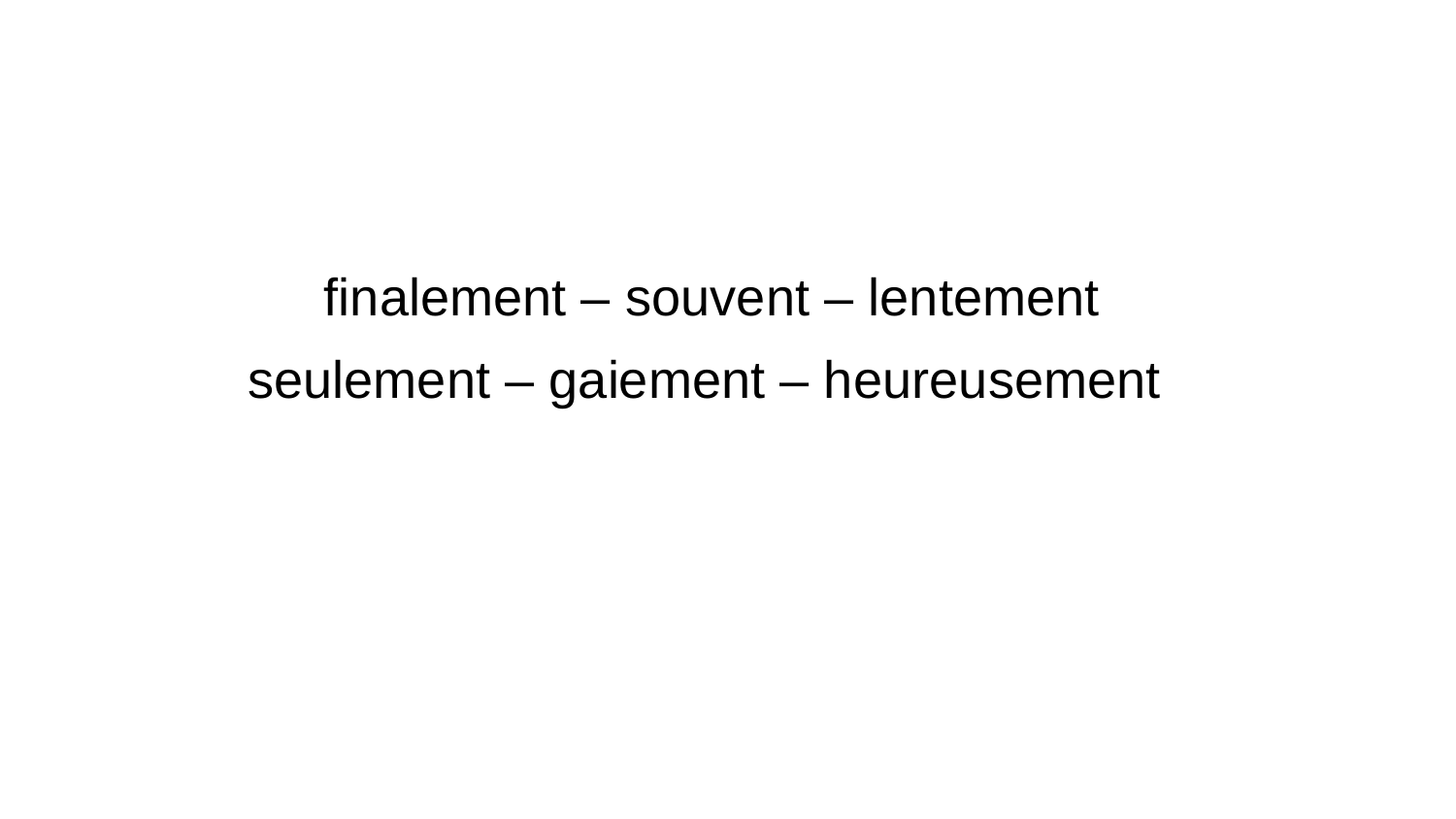

finalement – souvent – lentement
seulement – gaiement – heureusement